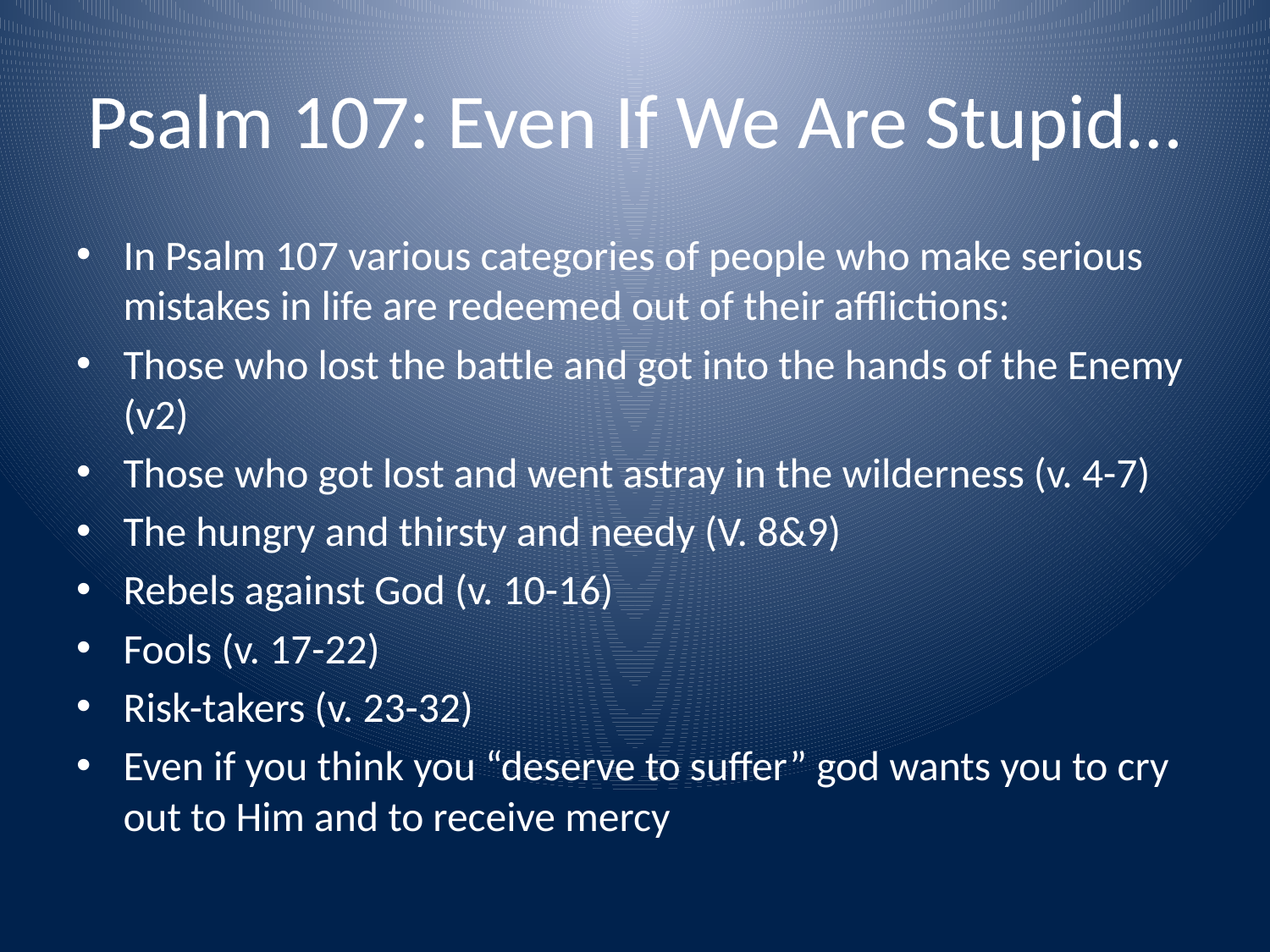

# Psalm 107: Even If We Are Stupid…
In Psalm 107 various categories of people who make serious mistakes in life are redeemed out of their afflictions:
Those who lost the battle and got into the hands of the Enemy (v2)
Those who got lost and went astray in the wilderness (v. 4-7)
The hungry and thirsty and needy (V. 8&9)
Rebels against God (v. 10-16)
Fools (v. 17-22)
Risk-takers (v. 23-32)
Even if you think you “deserve to suffer” god wants you to cry out to Him and to receive mercy